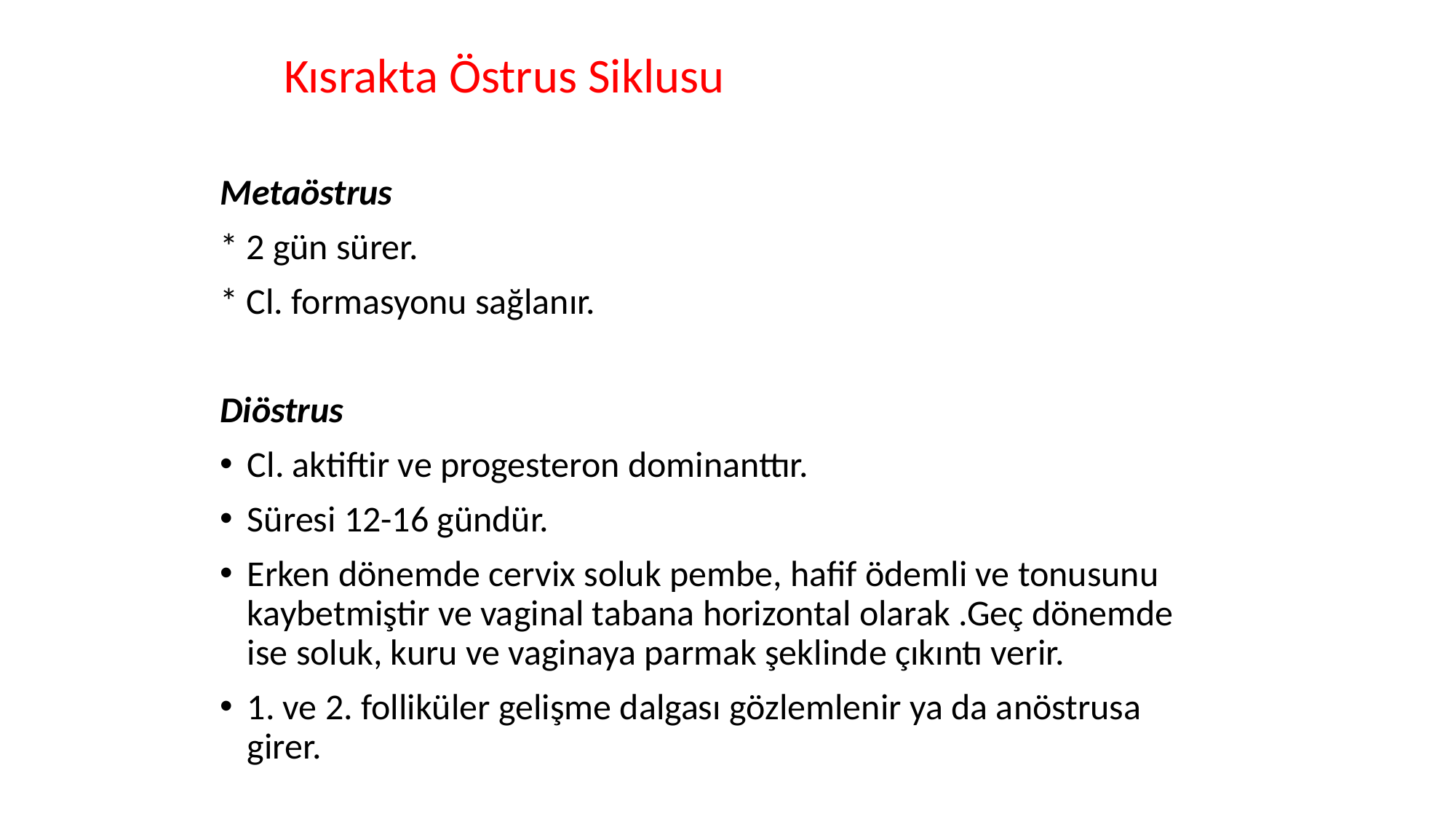

# Kısrakta Östrus Siklusu

Metaöstrus
* 2 gün sürer.
* Cl. formasyonu sağlanır.

Diöstrus
Cl. aktiftir ve progesteron dominanttır.
Süresi 12-16 gündür.
Erken dönemde cervix soluk pembe, hafif ödemli ve tonusunu kaybetmiştir ve vaginal tabana horizontal olarak .Geç dönemde ise soluk, kuru ve vaginaya parmak şeklinde çıkıntı verir.
1. ve 2. folliküler gelişme dalgası gözlemlenir ya da anöstrusa girer.